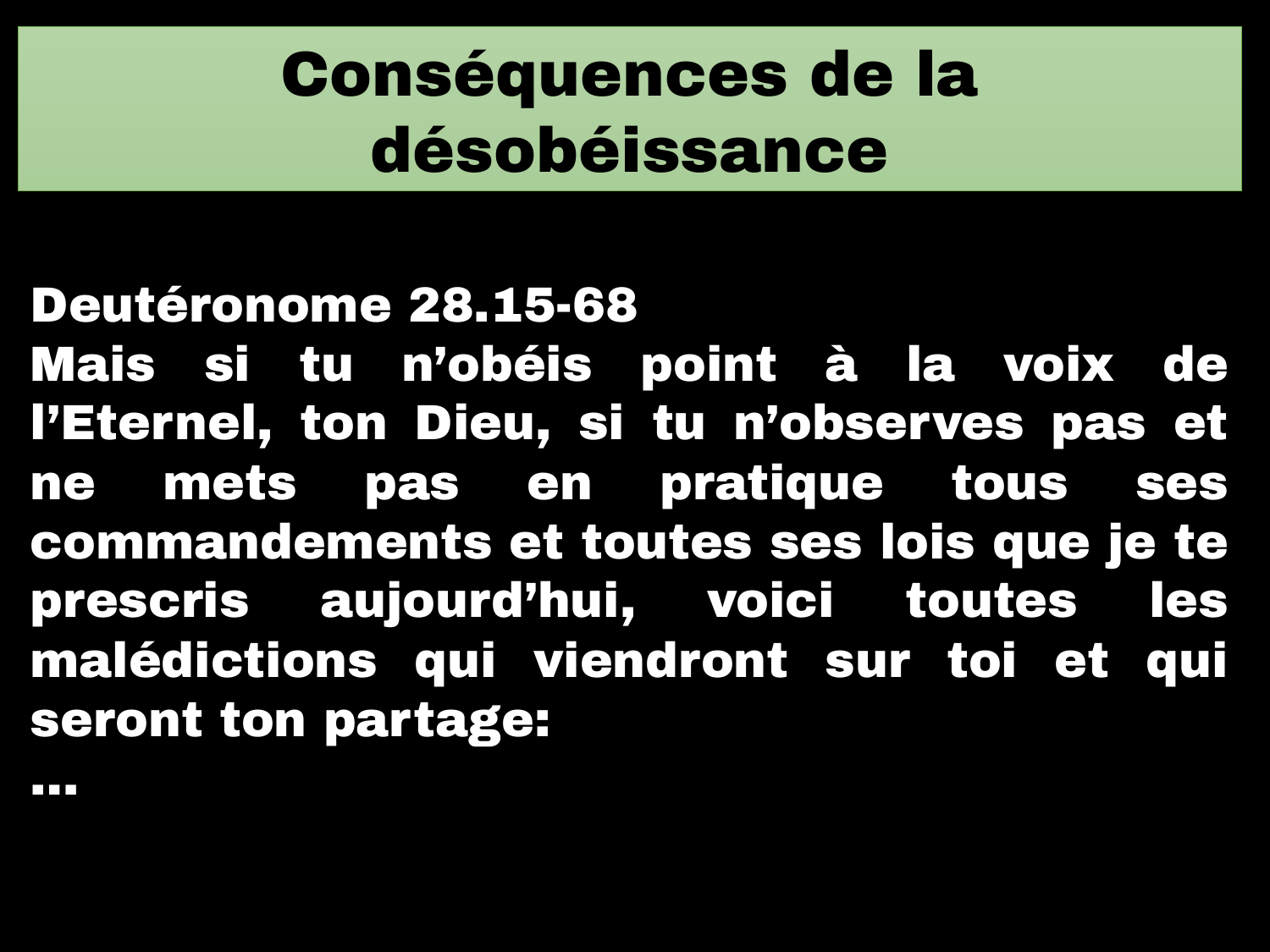

Conséquences de la désobéissance
Deutéronome 28.15-68
Mais si tu n’obéis point à la voix de l’Eternel, ton Dieu, si tu n’observes pas et ne mets pas en pratique tous ses commandements et toutes ses lois que je te prescris aujourd’hui, voici toutes les malédictions qui viendront sur toi et qui seront ton partage:
…